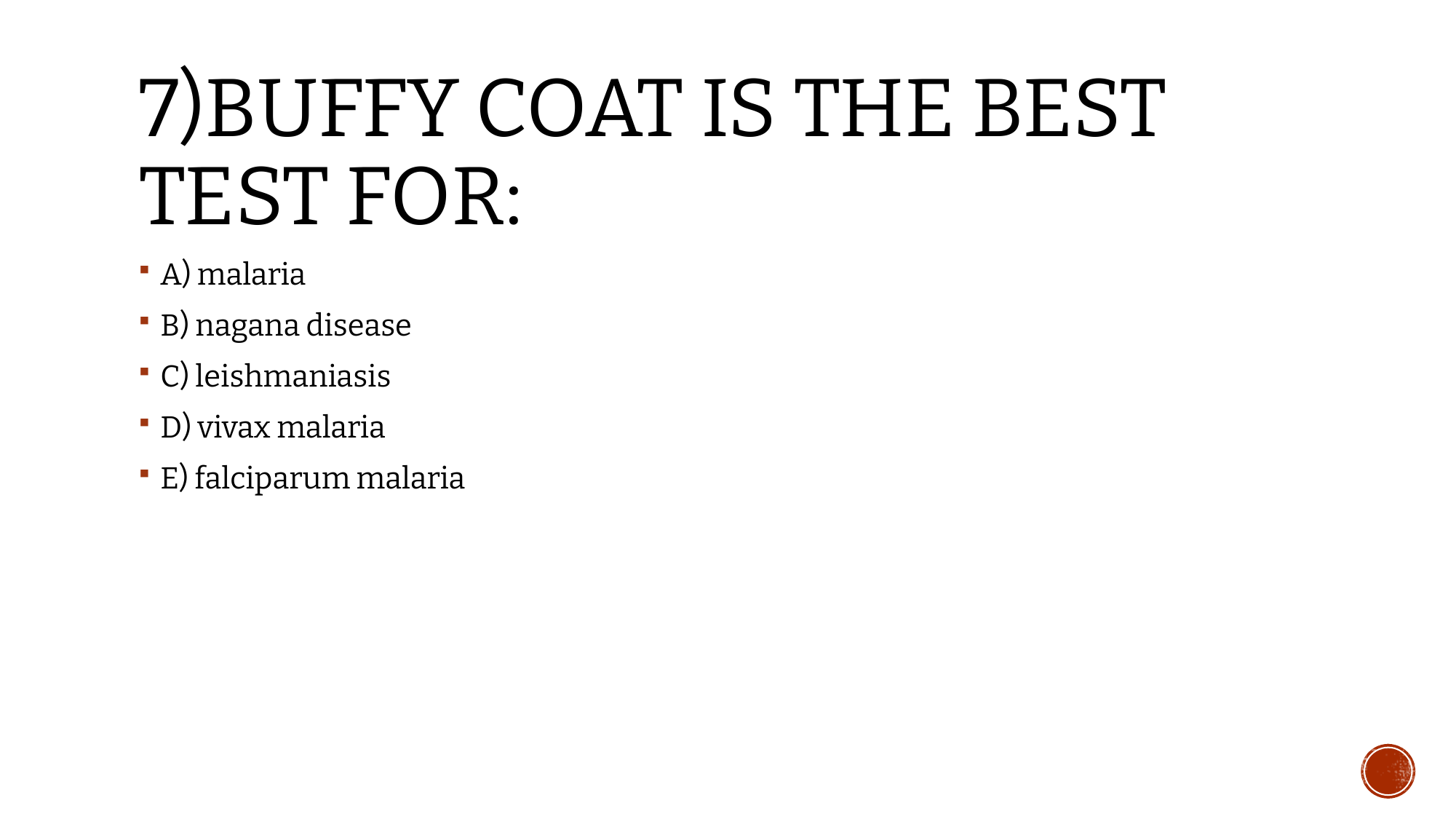

# 7)BUFFY COAT IS THE BEST TEST FOR:
A) malaria
B) nagana disease
C) leishmaniasis
D) vivax malaria
E) falciparum malaria